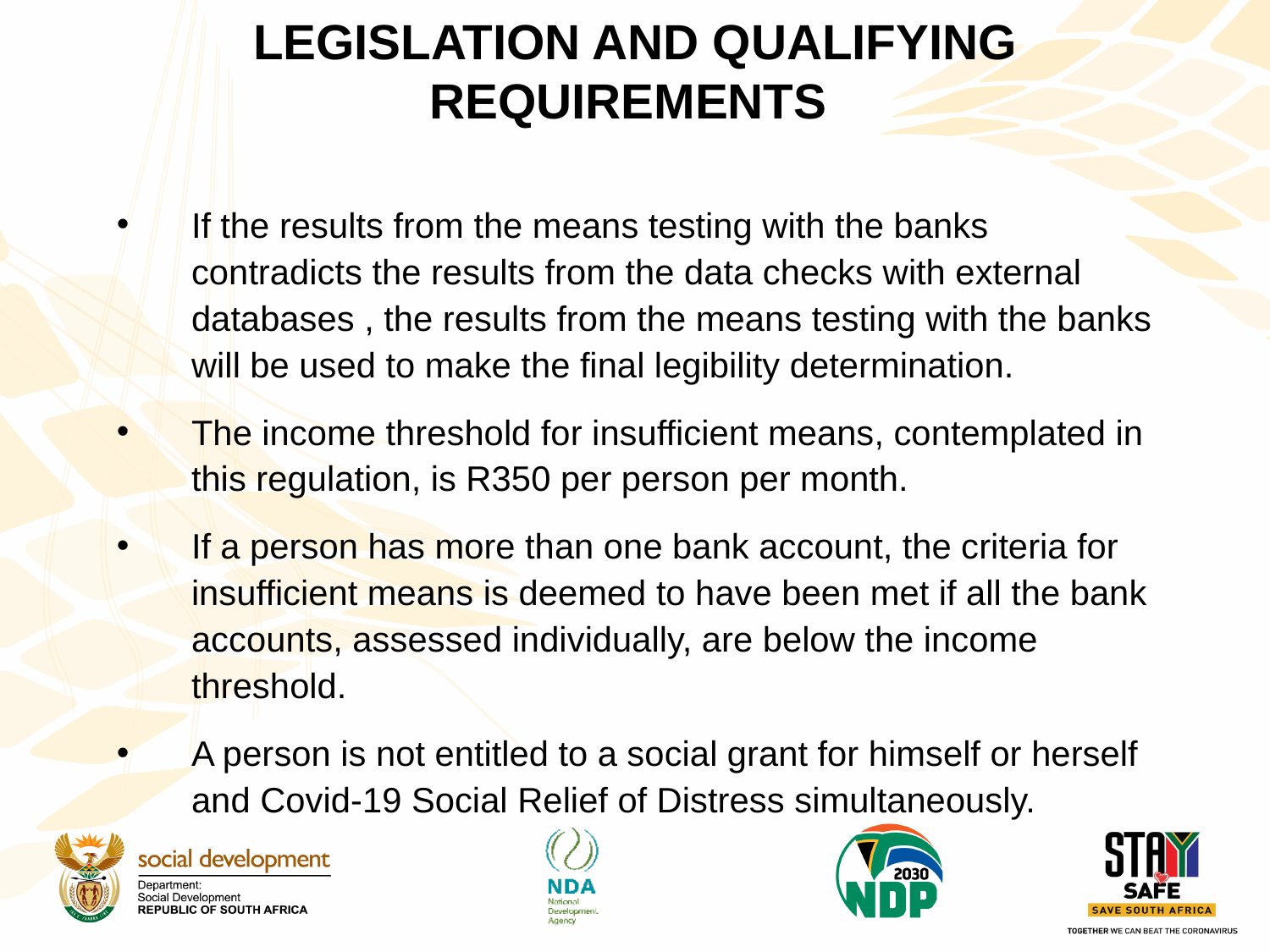

# LEGISLATION AND QUALIFYING REQUIREMENTS
If the results from the means testing with the banks contradicts the results from the data checks with external databases , the results from the means testing with the banks will be used to make the final legibility determination.
The income threshold for insufficient means, contemplated in this regulation, is R350 per person per month.
If a person has more than one bank account, the criteria for insufficient means is deemed to have been met if all the bank accounts, assessed individually, are below the income threshold.
A person is not entitled to a social grant for himself or herself and Covid-19 Social Relief of Distress simultaneously.